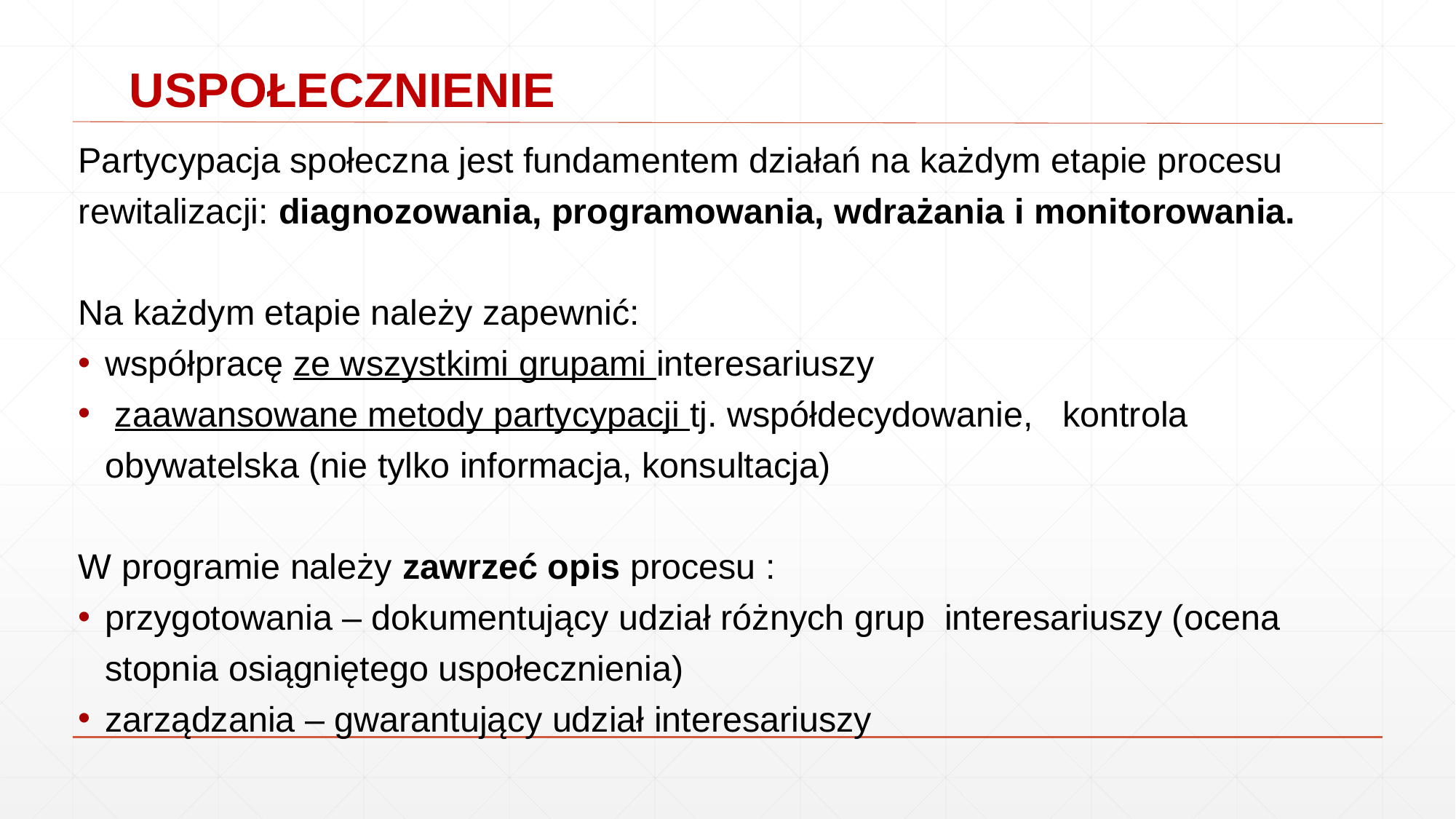

# USPOŁECZNIENIE
Partycypacja społeczna jest fundamentem działań na każdym etapie procesu rewitalizacji: diagnozowania, programowania, wdrażania i monitorowania.

Na każdym etapie należy zapewnić:
współpracę ze wszystkimi grupami interesariuszy
 zaawansowane metody partycypacji tj. współdecydowanie,   kontrola obywatelska (nie tylko informacja, konsultacja)

W programie należy zawrzeć opis procesu :
przygotowania – dokumentujący udział różnych grup  interesariuszy (ocena stopnia osiągniętego uspołecznienia)
zarządzania – gwarantujący udział interesariuszy